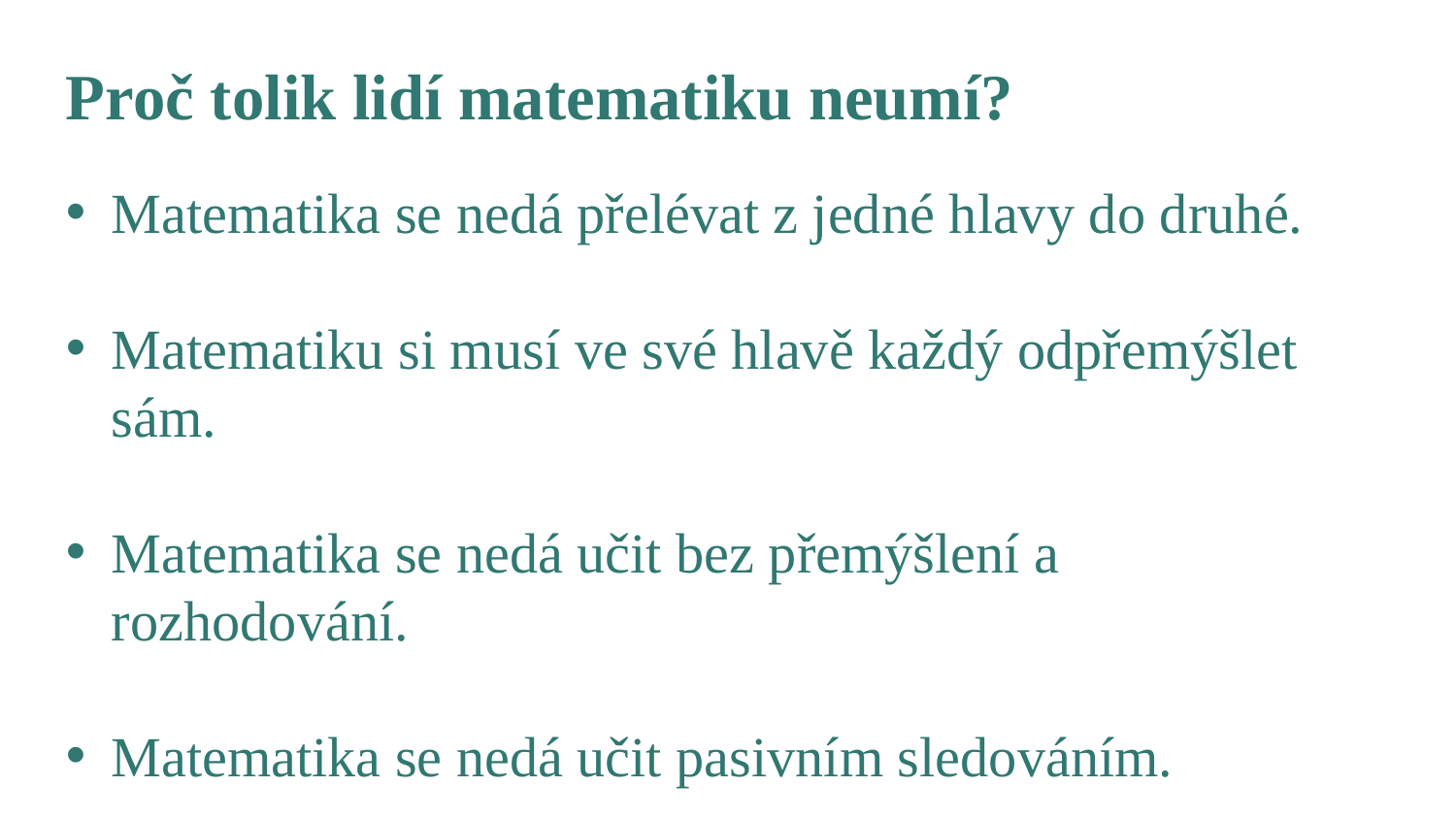

Proč tolik lidí matematiku neumí?

Matematika se nedá přelévat z jedné hlavy do druhé.

Matematiku si musí ve své hlavě každý odpřemýšlet sám.

Matematika se nedá učit bez přemýšlení a rozhodování.

Matematika se nedá učit pasivním sledováním.